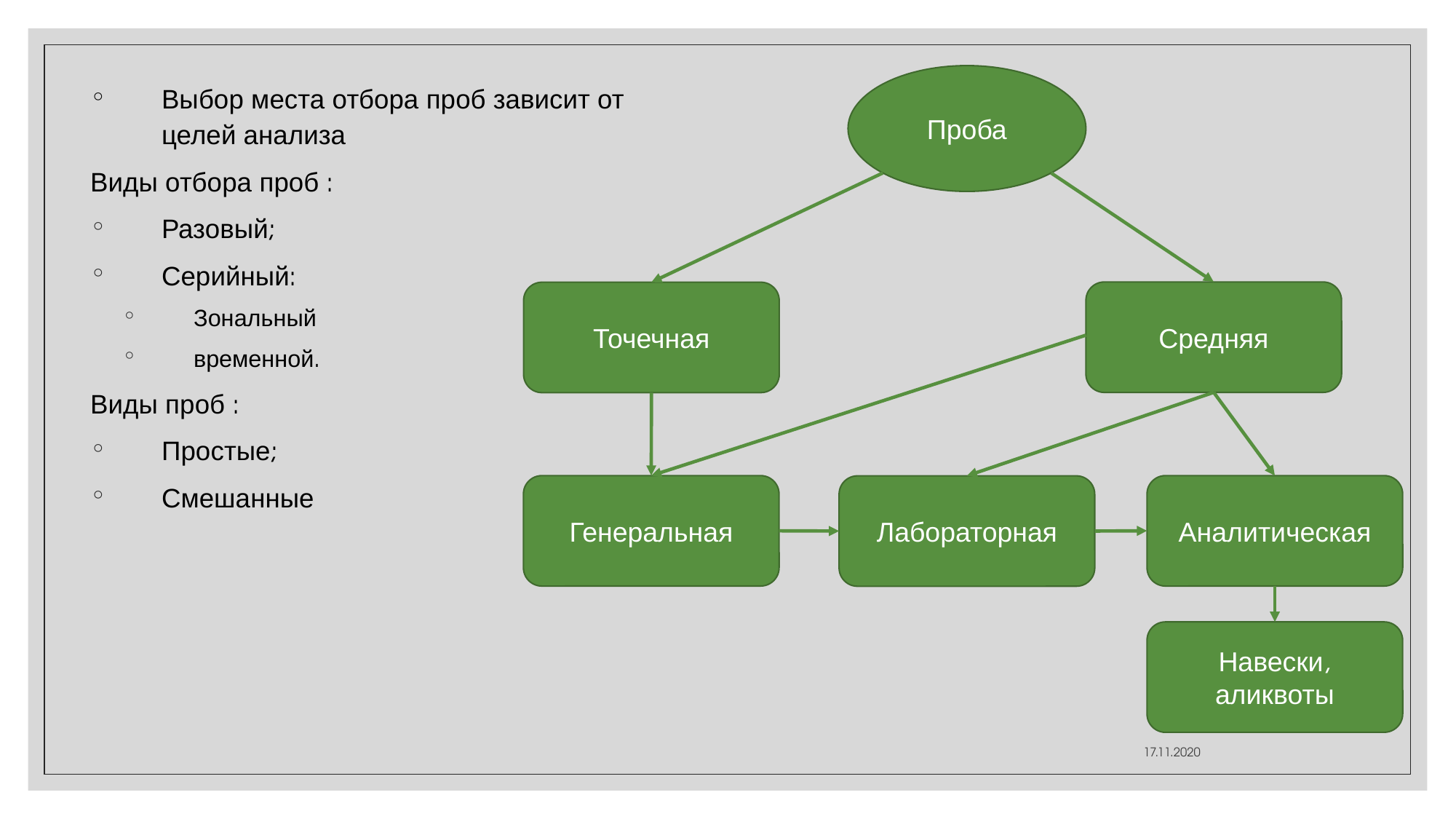

Проба
Выбор места отбора проб зависит от целей анализа
Виды отбора проб :
Разовый;
Серийный:
Зональный
временной.
Виды проб :
Простые;
Смешанные
Средняя
Точечная
Генеральная
Аналитическая
Лабораторная
Навески, аликвоты
17.11.2020